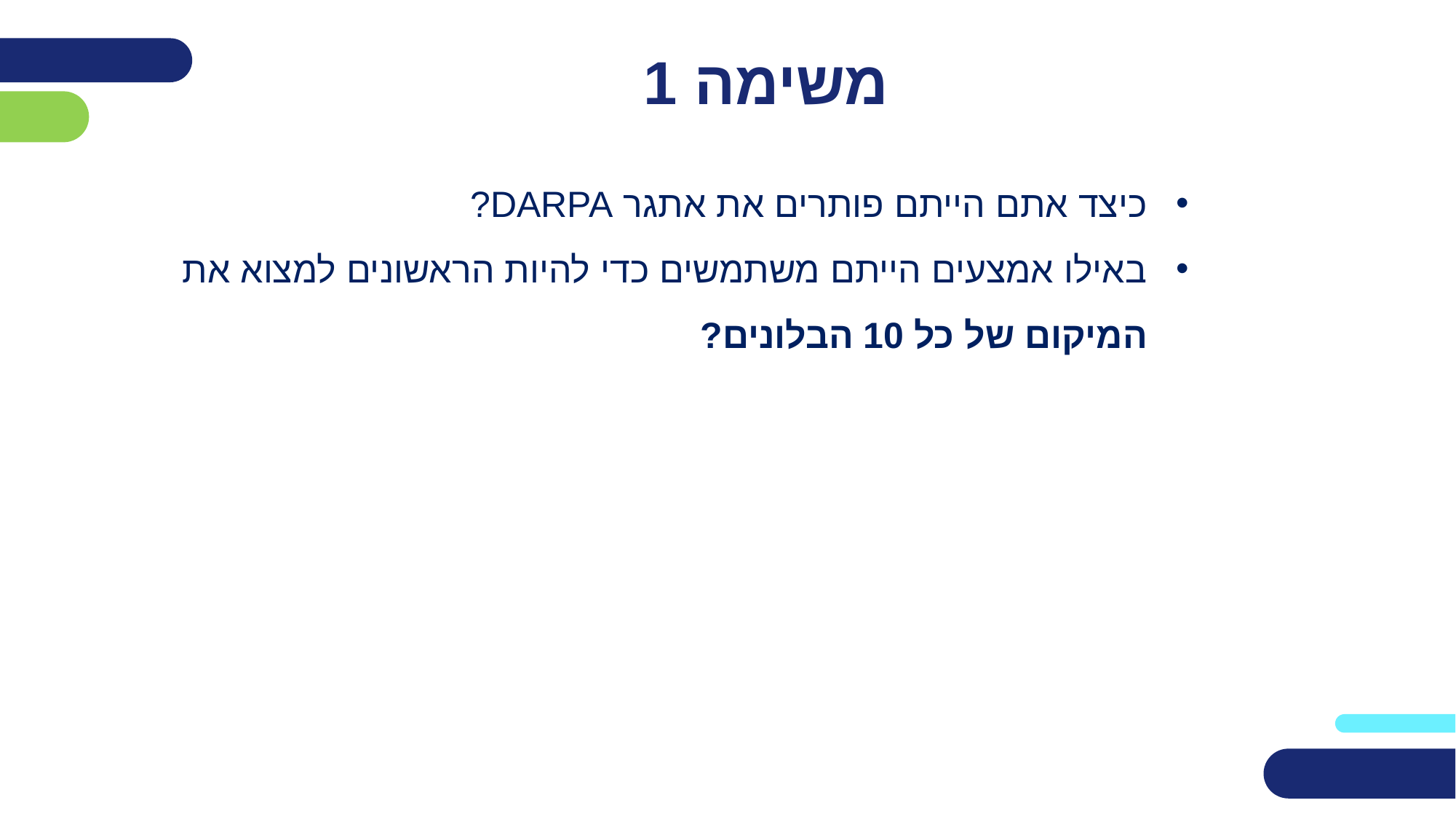

# משימה 1
כיצד אתם הייתם פותרים את אתגר DARPA?
באילו אמצעים הייתם משתמשים כדי להיות הראשונים למצוא את  המיקום של כל 10 הבלונים?